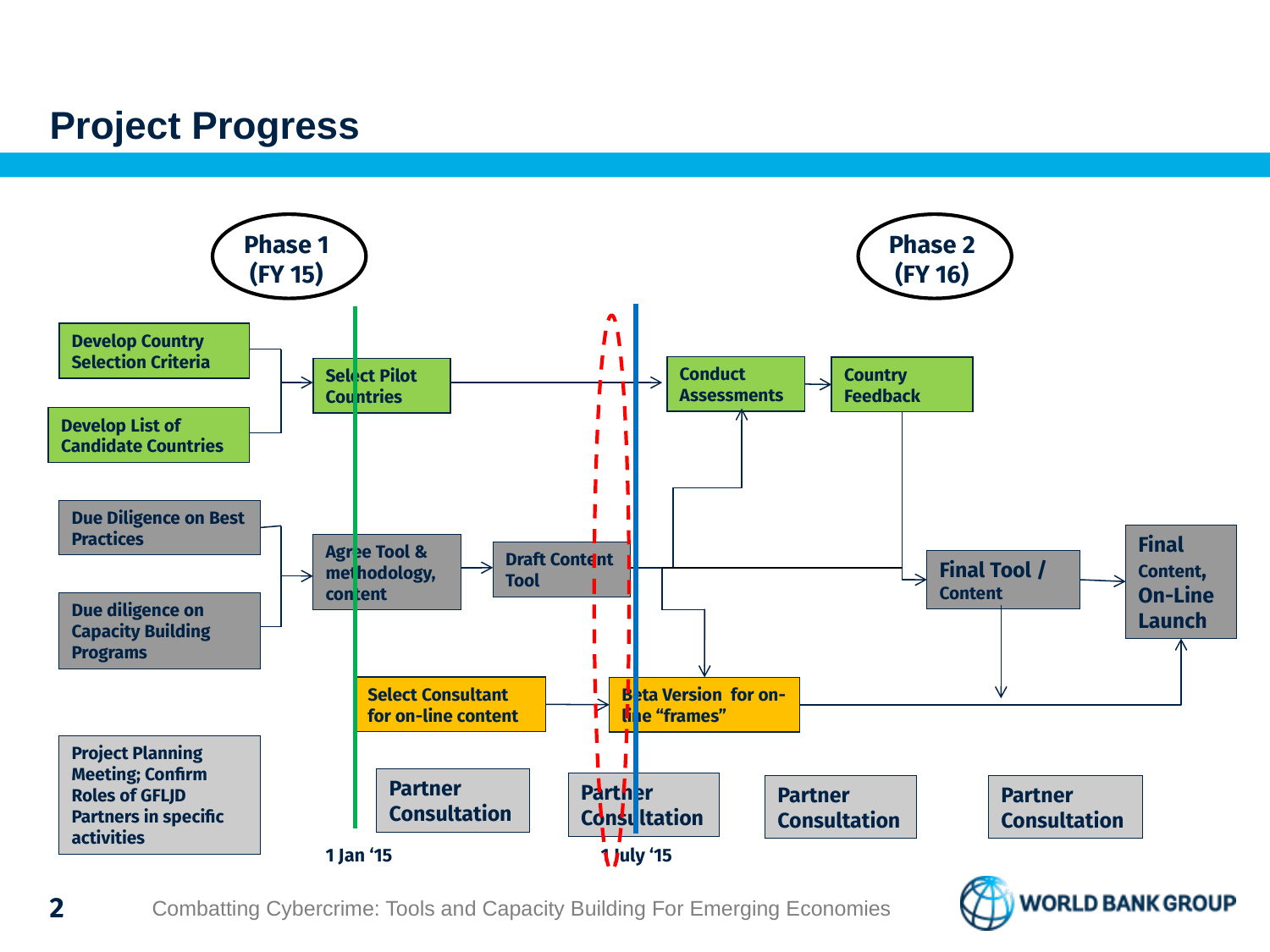

# Project Progress

Phase 1
(FY 15)
Phase 2
(FY 16)

Develop Country Selection Criteria
Conduct Assessments
Country Feedback
Select Pilot
Countries
Develop List of Candidate Countries
Due Diligence on Best Practices
Final Content,
On-Line Launch
Agree Tool & methodology, content
Draft Content Tool
Final Tool / Content
Due diligence on Capacity Building Programs
Select Consultant for on-line content
Beta Version  for on-line “frames”
Project Planning Meeting; Confirm Roles of GFLJD Partners in specific activities
Partner Consultation
Partner Consultation
Partner Consultation
Partner Consultation
1 Jan ‘15
1 July ‘15
2
Combatting Cybercrime: Tools and Capacity Building For Emerging Economies